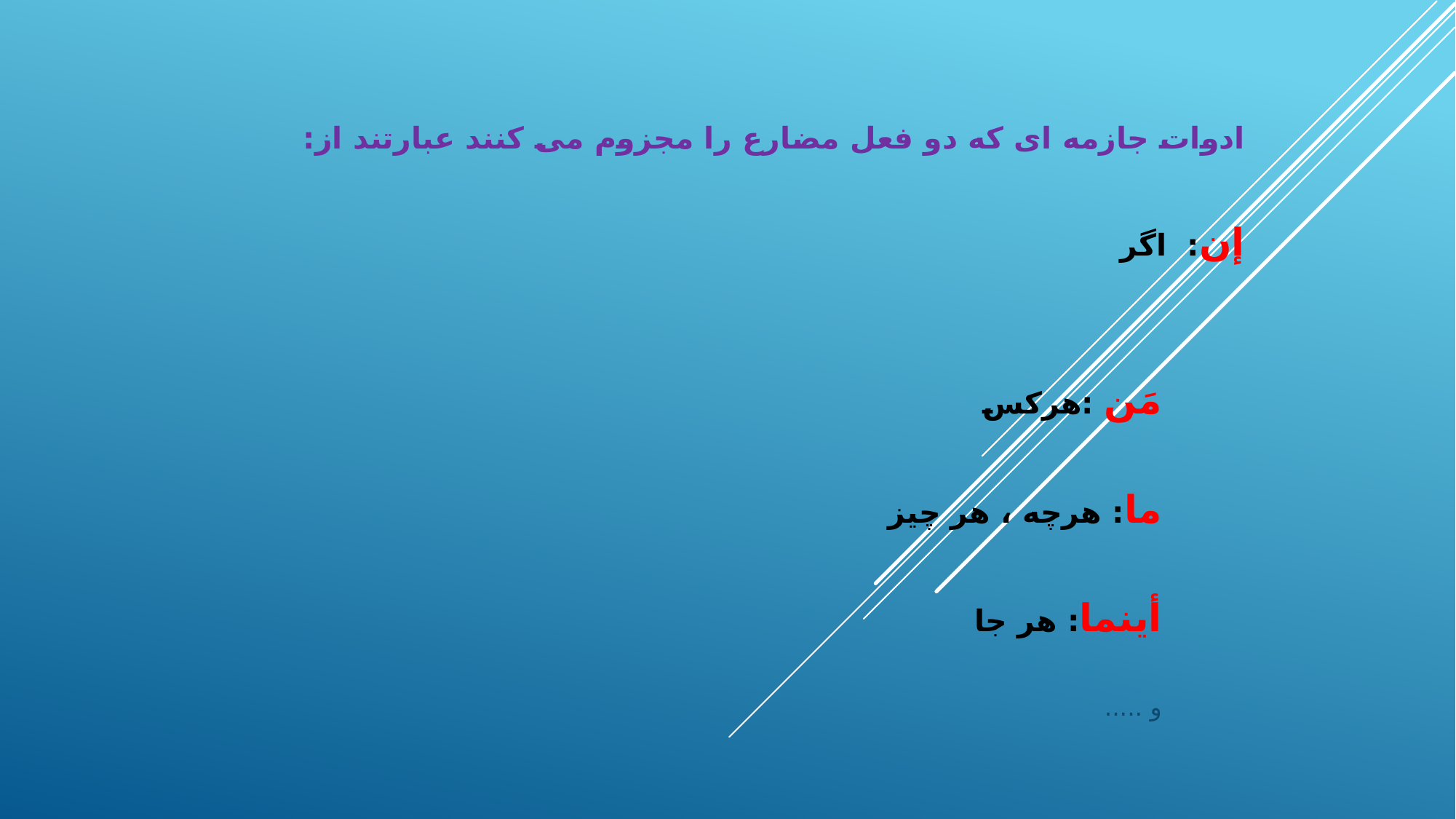

#
ادوات جازمه ای که دو فعل مضارع را مجزوم می کنند عبارتند از:

إن:  اگر

				مَن :هرکس

								ما: هرچه ، هر چیز

													أینما: هر جا

																	و .....